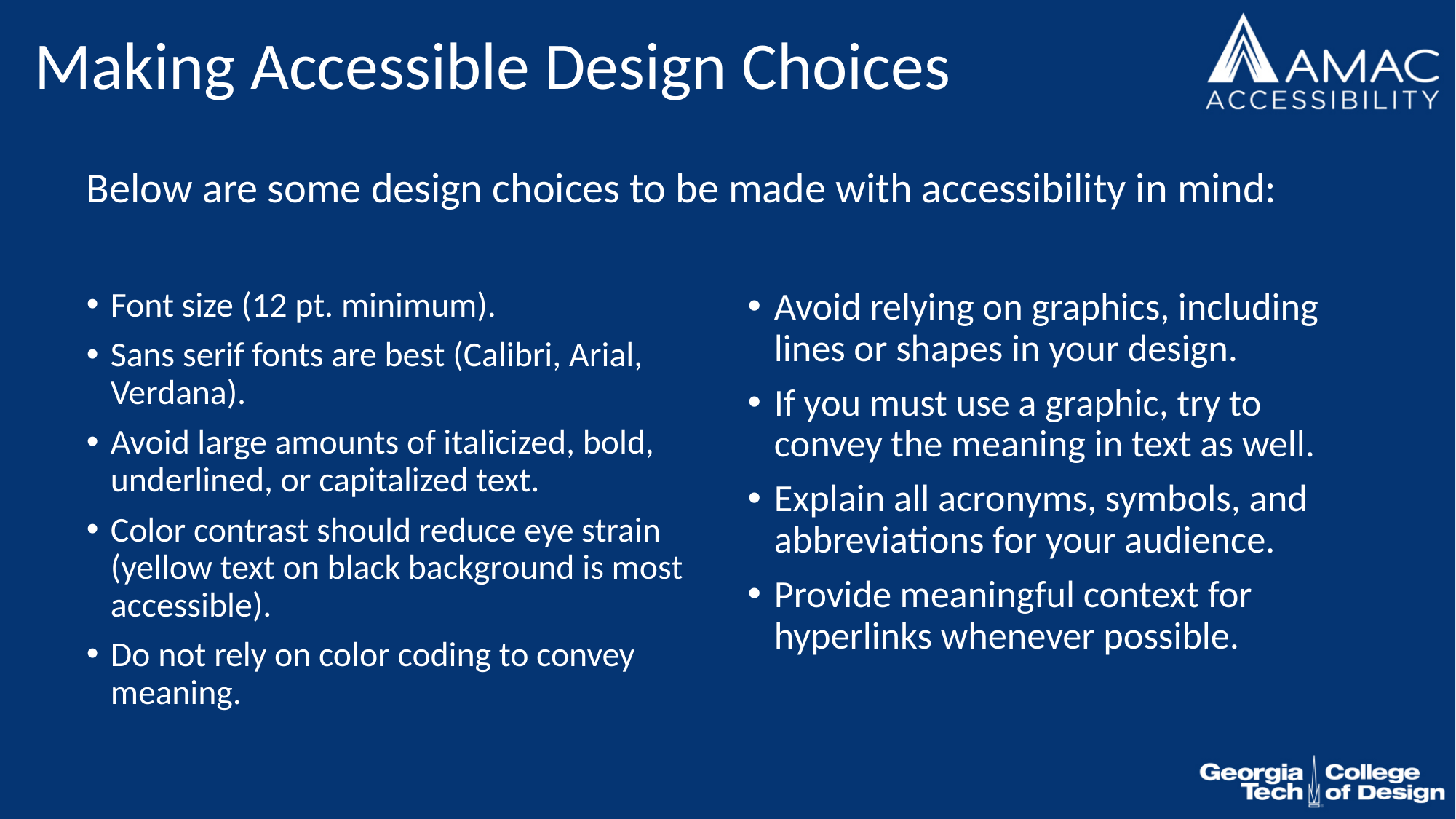

# Making Accessible Design Choices
Below are some design choices to be made with accessibility in mind:
Font size (12 pt. minimum).
Sans serif fonts are best (Calibri, Arial, Verdana).
Avoid large amounts of italicized, bold, underlined, or capitalized text.
Color contrast should reduce eye strain (yellow text on black background is most accessible).
Do not rely on color coding to convey meaning.
Avoid relying on graphics, including lines or shapes in your design.
If you must use a graphic, try to convey the meaning in text as well.
Explain all acronyms, symbols, and abbreviations for your audience.
Provide meaningful context for hyperlinks whenever possible.